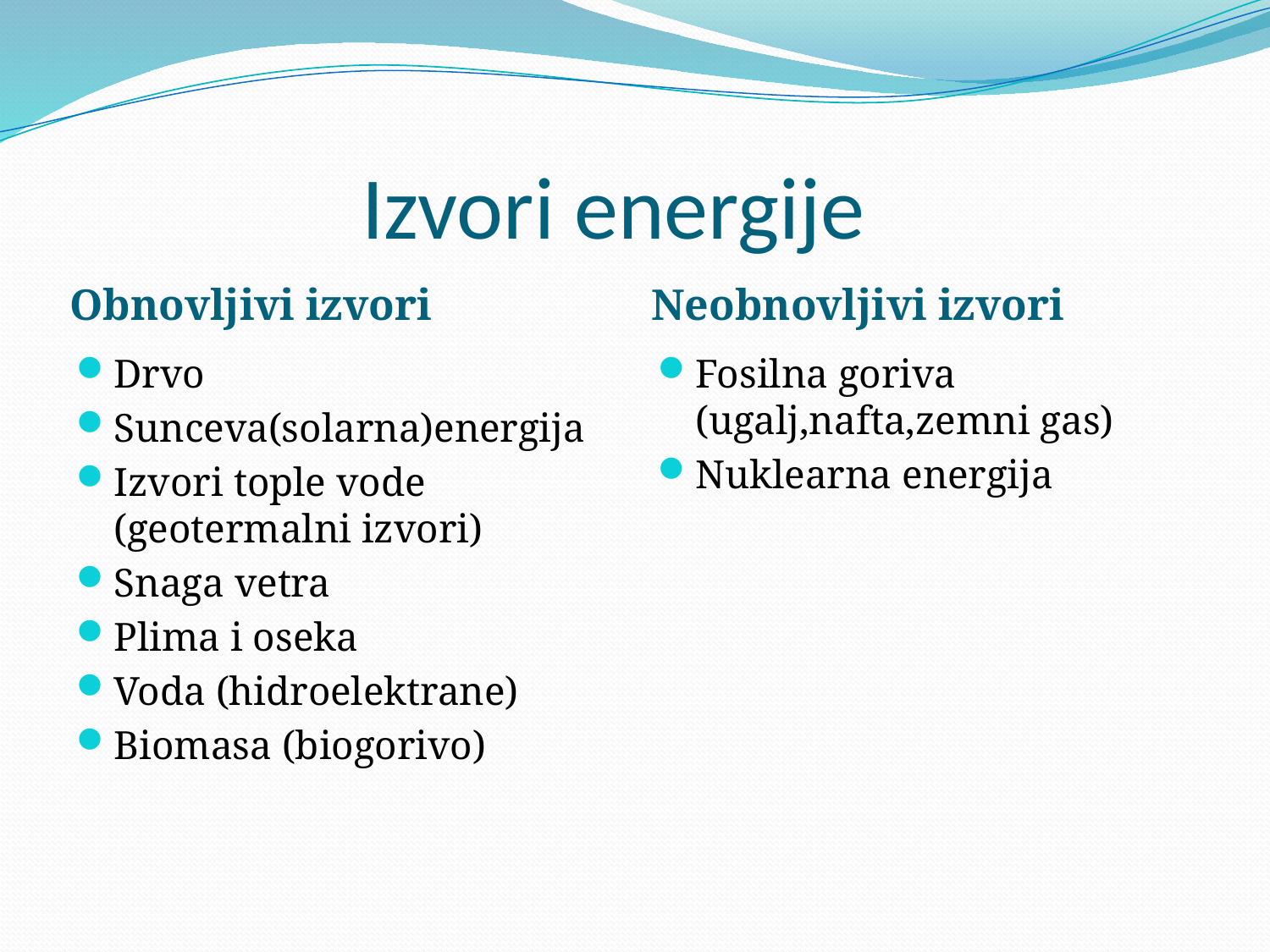

# Izvori energije
Obnovljivi izvori
Neobnovljivi izvori
Drvo
Sunceva(solarna)energija
Izvori tople vode (geotermalni izvori)
Snaga vetra
Plima i oseka
Voda (hidroelektrane)
Biomasa (biogorivo)
Fosilna goriva (ugalj,nafta,zemni gas)
Nuklearna energija